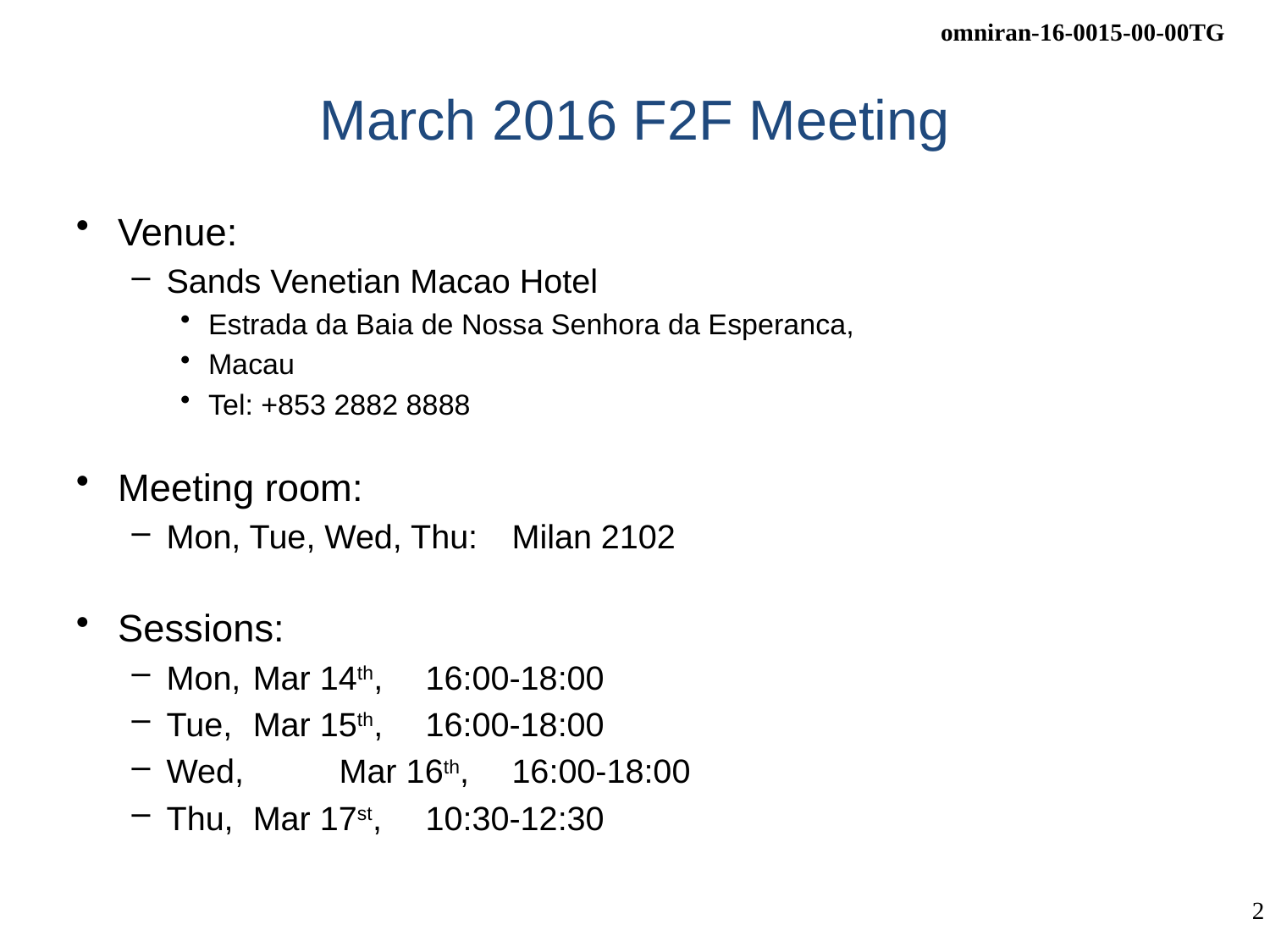

# March 2016 F2F Meeting
Venue:
Sands Venetian Macao Hotel
Estrada da Baia de Nossa Senhora da Esperanca,
Macau
Tel: +853 2882 8888
Meeting room:
Mon, Tue, Wed, Thu: 	Milan 2102
Sessions:
Mon, 	Mar 14th,	16:00-18:00
Tue, 	Mar 15th, 	16:00-18:00
Wed, 	Mar 16th, 	16:00-18:00
Thu, 	Mar 17st,	10:30-12:30